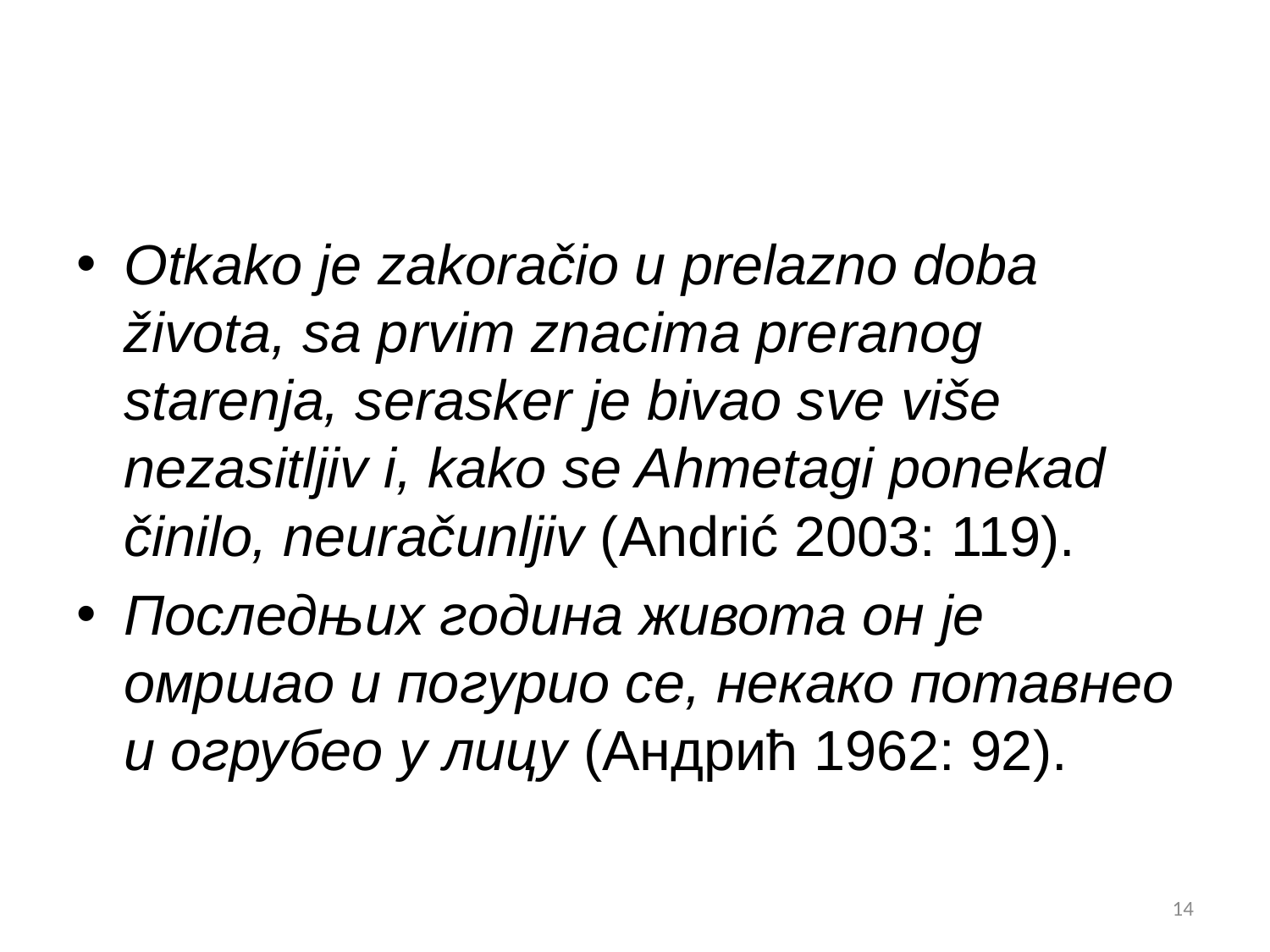

#
Otkako je zakoračio u prelazno doba života, sa prvim znacima preranog starenja, serasker je bivao sve više nezasitljiv i, kako se Ahmetagi ponekad činilo, neuračunljiv (Andrić 2003: 119).
Последњих година живота он је омршао и погурио се, некако потавнео и огрубео у лицу (Андрић 1962: 92).

14